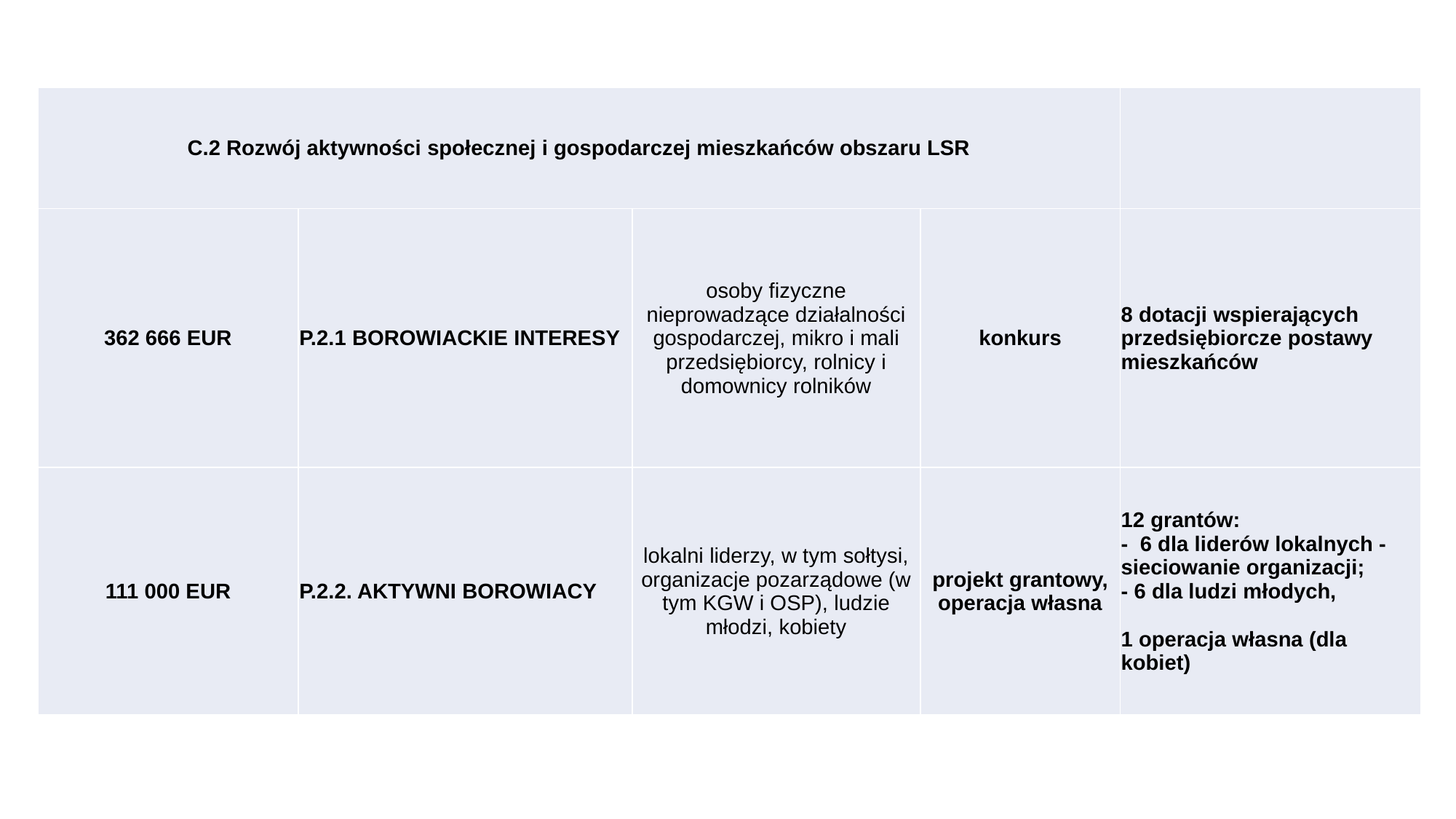

#
| C.2 Rozwój aktywności społecznej i gospodarczej mieszkańców obszaru LSR |  |  |  |  |
| --- | --- | --- | --- | --- |
| 362 666 EUR | P.2.1 BOROWIACKIE INTERESY | osoby fizyczne nieprowadzące działalności gospodarczej, mikro i mali przedsiębiorcy, rolnicy i domownicy rolników | konkurs | 8 dotacji wspierających przedsiębiorcze postawy mieszkańców |
| 111 000 EUR | P.2.2. AKTYWNI BOROWIACY | lokalni liderzy, w tym sołtysi, organizacje pozarządowe (w tym KGW i OSP), ludzie młodzi, kobiety | projekt grantowy, operacja własna | 12 grantów: - 6 dla liderów lokalnych - sieciowanie organizacji; - 6 dla ludzi młodych, 1 operacja własna (dla kobiet) |